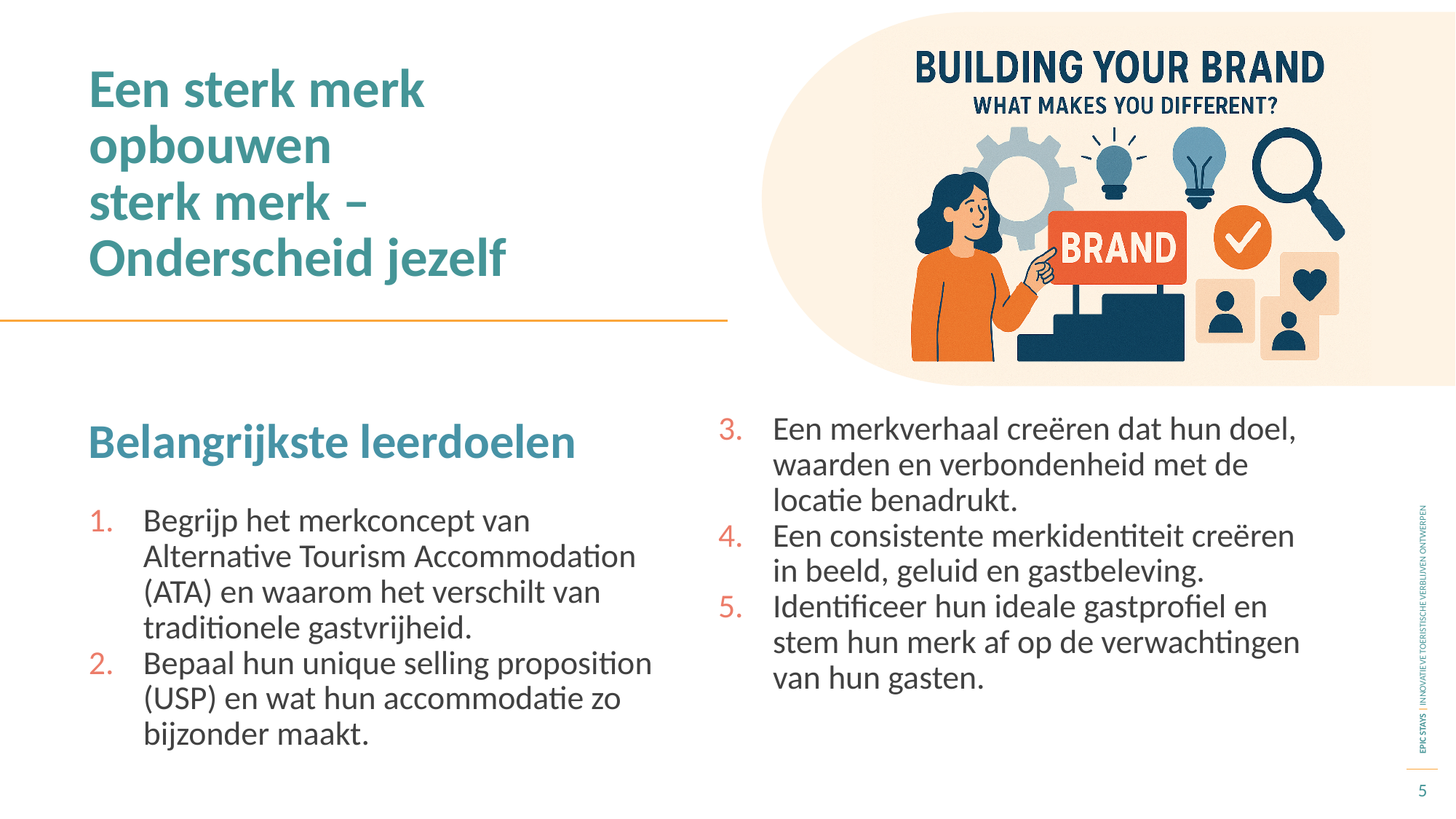

Een sterk merk opbouwen
sterk merk –
Onderscheid jezelf

Belangrijkste leerdoelen

Begrijp het merkconcept van Alternative Tourism Accommodation (ATA) en waarom het verschilt van traditionele gastvrijheid.
Bepaal hun unique selling proposition (USP) en wat hun accommodatie zo bijzonder maakt.
Een merkverhaal creëren dat hun doel, waarden en verbondenheid met de locatie benadrukt.
Een consistente merkidentiteit creëren in beeld, geluid en gastbeleving.
Identificeer hun ideale gastprofiel en stem hun merk af op de verwachtingen van hun gasten.

5